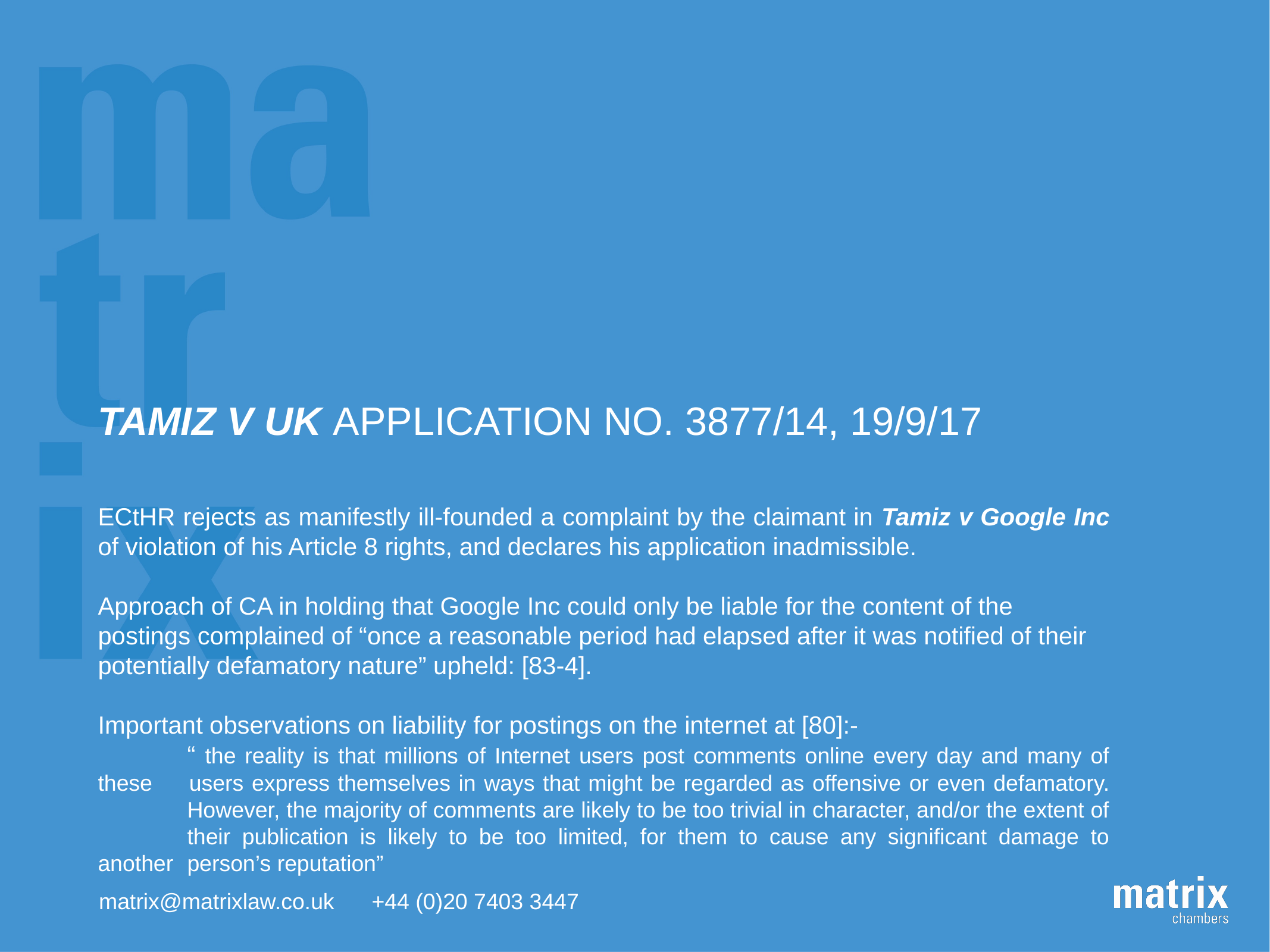

# Tamiz v UK Application No. 3877/14, 19/9/17
ECtHR rejects as manifestly ill-founded a complaint by the claimant in Tamiz v Google Inc of violation of his Article 8 rights, and declares his application inadmissible.

Approach of CA in holding that Google Inc could only be liable for the content of the postings complained of “once a reasonable period had elapsed after it was notified of their potentially defamatory nature” upheld: [83-4].

Important observations on liability for postings on the internet at [80]:-
	“ the reality is that millions of Internet users post comments online every day and many of these 	users express themselves in ways that might be regarded as offensive or even defamatory. 	However, the majority of comments are likely to be too trivial in character, and/or the extent of 	their publication is likely to be too limited, for them to cause any significant damage to another 	person’s reputation”